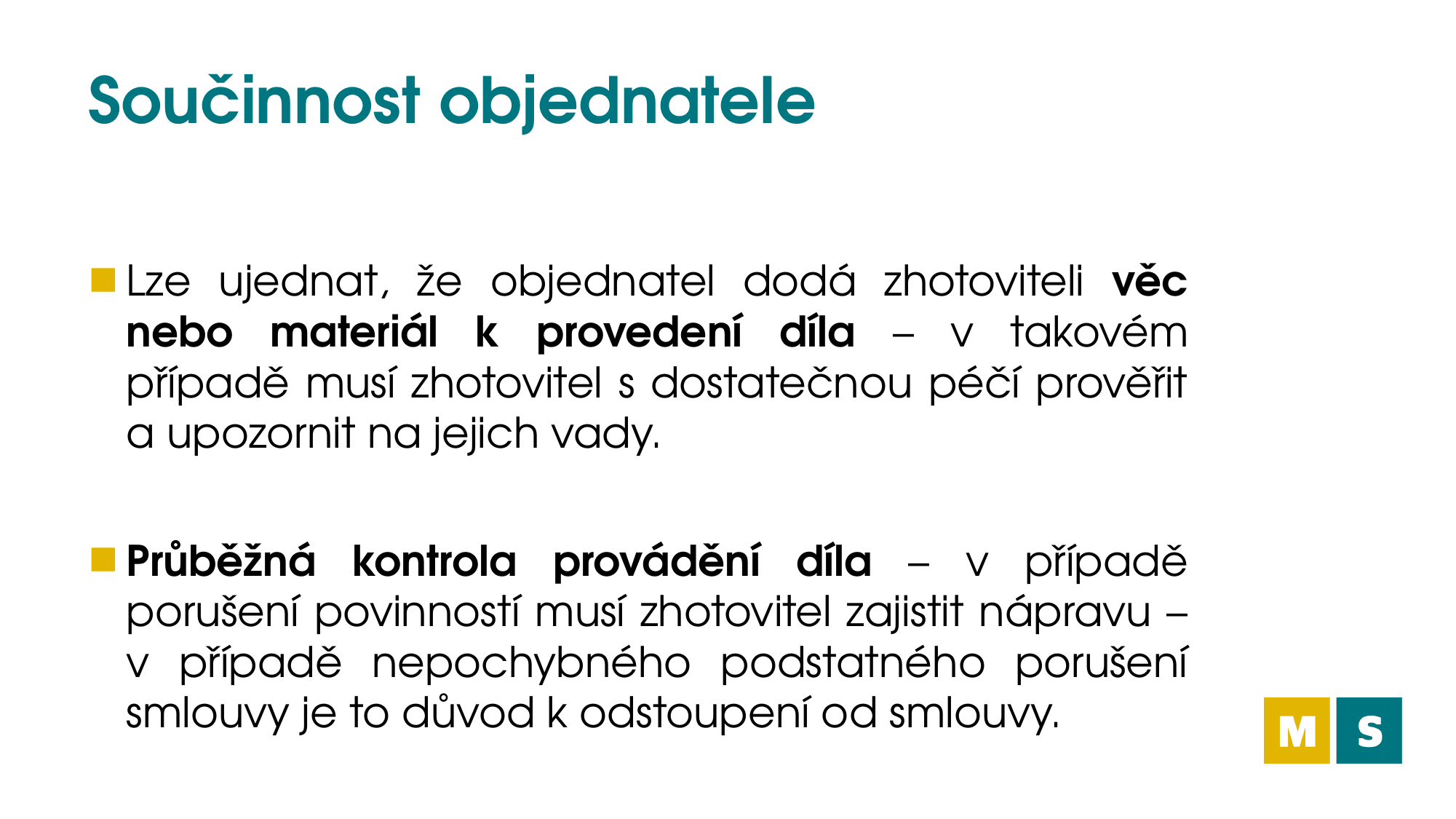

# Součinnost objednatele
Lze ujednat, že objednatel dodá zhotoviteli věc nebo materiál k provedení díla – v takovém případě musí zhotovitel s dostatečnou péčí prověřit a upozornit na jejich vady.

Průběžná kontrola provádění díla – v případě porušení povinností musí zhotovitel zajistit nápravu – v případě nepochybného podstatného porušení smlouvy je to důvod k odstoupení od smlouvy.